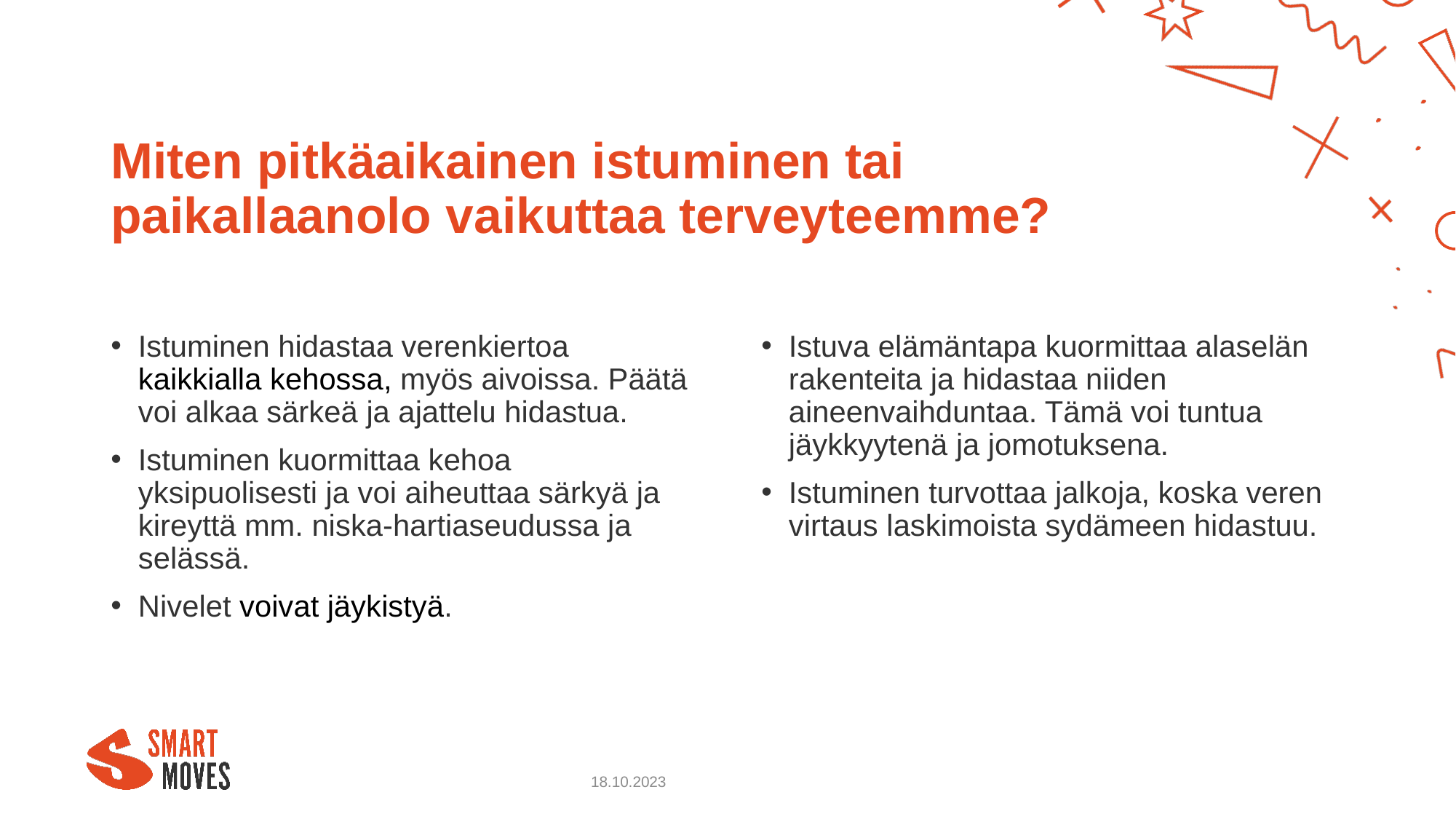

# Miten pitkäaikainen istuminen tai paikallaanolo vaikuttaa terveyteemme?
Istuminen hidastaa verenkiertoa kaikkialla kehossa, myös aivoissa. Päätä voi alkaa särkeä ja ajattelu hidastua.
Istuminen kuormittaa kehoa yksipuolisesti ja voi aiheuttaa särkyä ja kireyttä mm. niska-hartiaseudussa ja selässä.
Nivelet voivat jäykistyä.
Istuva elämäntapa kuormittaa alaselän rakenteita ja hidastaa niiden aineenvaihduntaa. Tämä voi tuntua jäykkyytenä ja jomotuksena.
Istuminen turvottaa jalkoja, koska veren virtaus laskimoista sydämeen hidastuu.
18.10.2023